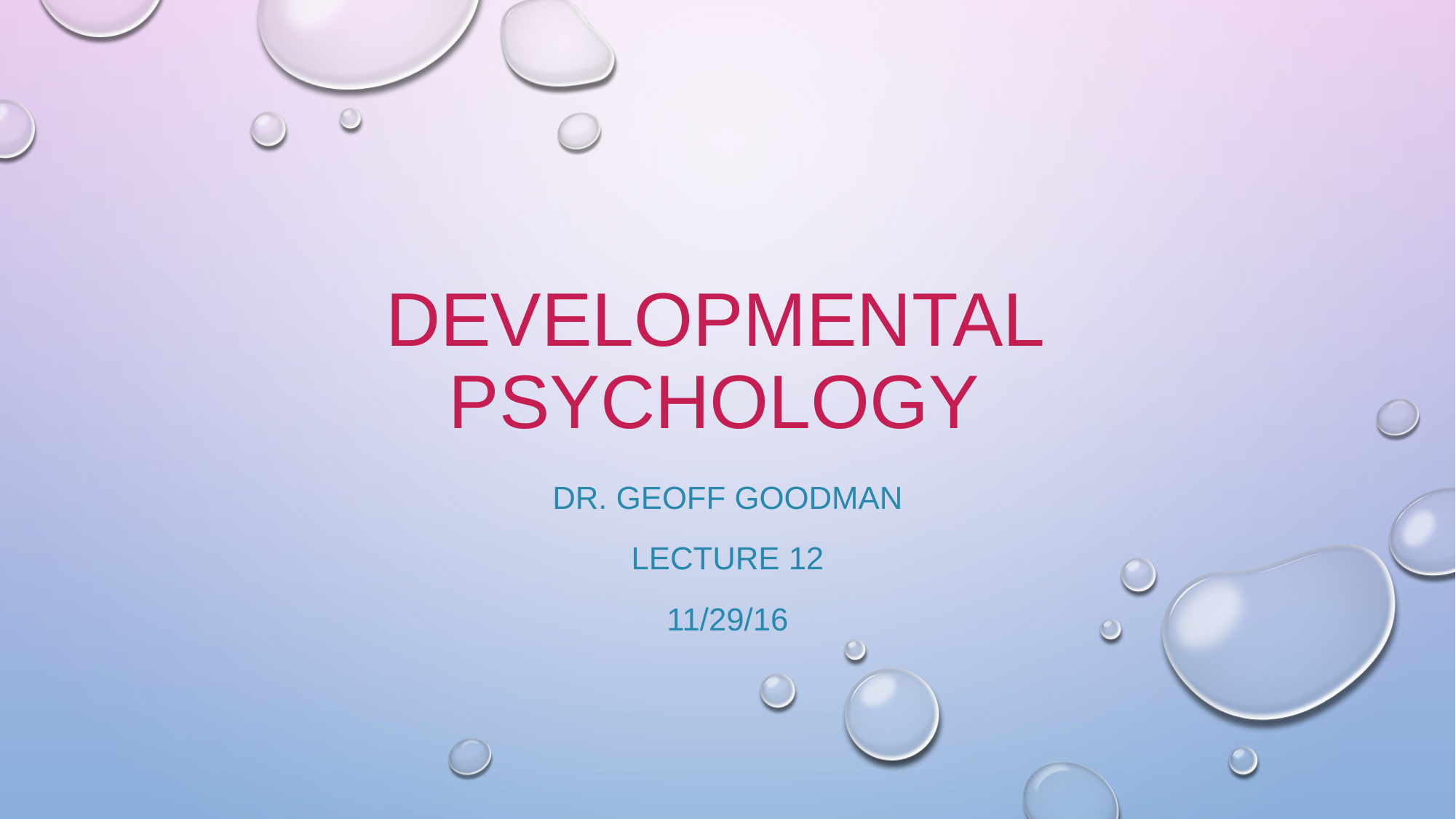

# Developmental psychology
dr. Geoff goodman
Lecture 12
11/29/16